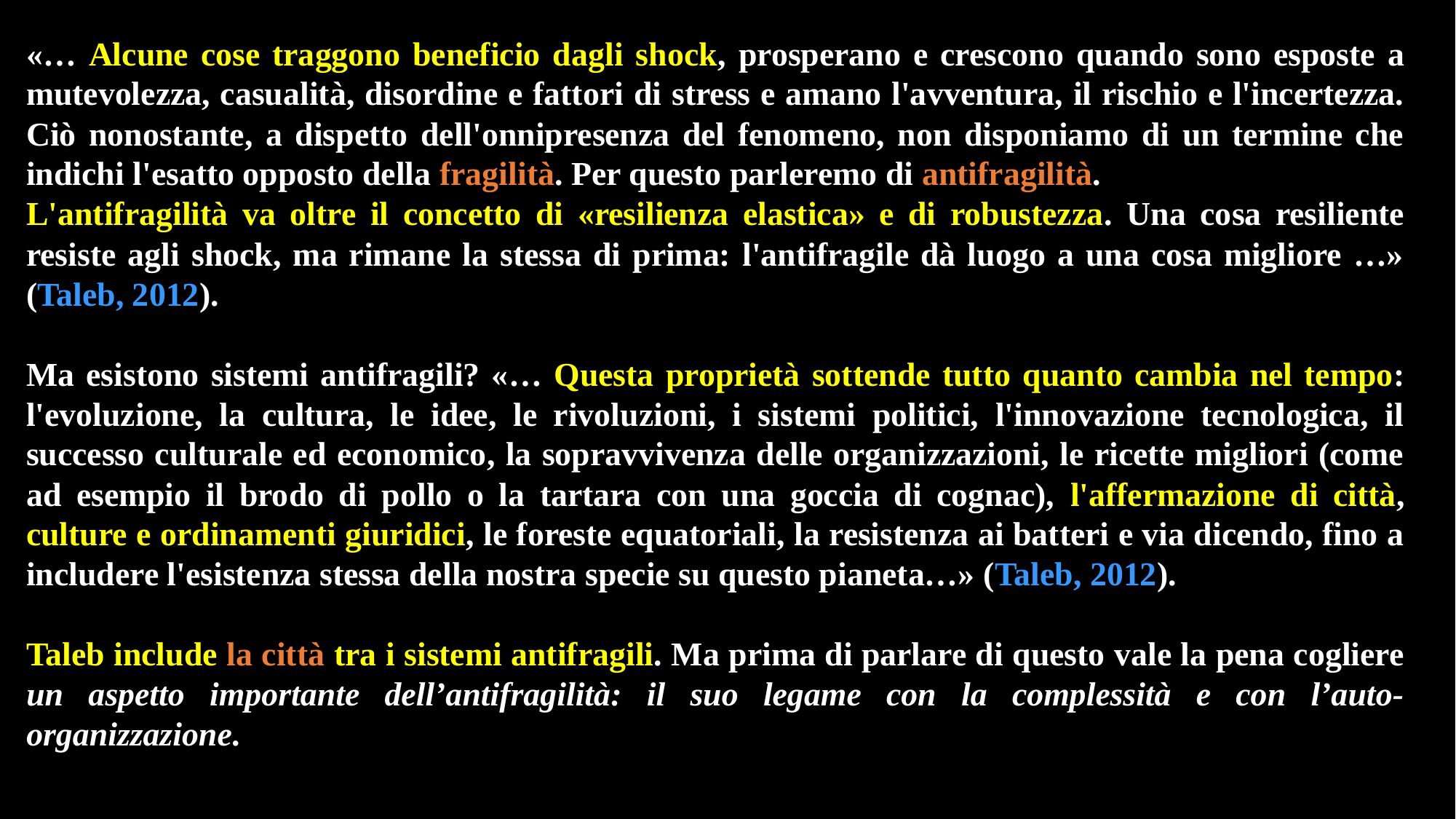

«… Alcune cose traggono beneficio dagli shock, prosperano e crescono quando sono esposte a mutevolezza, casualità, disordine e fattori di stress e amano l'avventura, il rischio e l'incertezza. Ciò nonostante, a dispetto dell'onnipresenza del fenomeno, non disponiamo di un termine che indichi l'esatto opposto della fragilità. Per questo parleremo di antifragilità.
L'antifragilità va oltre il concetto di «resilienza elastica» e di robustezza. Una cosa resiliente resiste agli shock, ma rimane la stessa di prima: l'antifragile dà luogo a una cosa migliore …» (Taleb, 2012).

Ma esistono sistemi antifragili? «… Questa proprietà sottende tutto quanto cambia nel tempo: l'evoluzione, la cultura, le idee, le rivoluzioni, i sistemi politici, l'innovazione tecnologica, il successo culturale ed economico, la sopravvivenza delle organizzazioni, le ricette migliori (come ad esempio il brodo di pollo o la tartara con una goccia di cognac), l'affermazione di città, culture e ordinamenti giuridici, le foreste equatoriali, la resistenza ai batteri e via dicendo, fino a includere l'esistenza stessa della nostra specie su questo pianeta…» (Taleb, 2012).

Taleb include la città tra i sistemi antifragili. Ma prima di parlare di questo vale la pena cogliere un aspetto importante dell’antifragilità: il suo legame con la complessità e con l’auto-organizzazione.